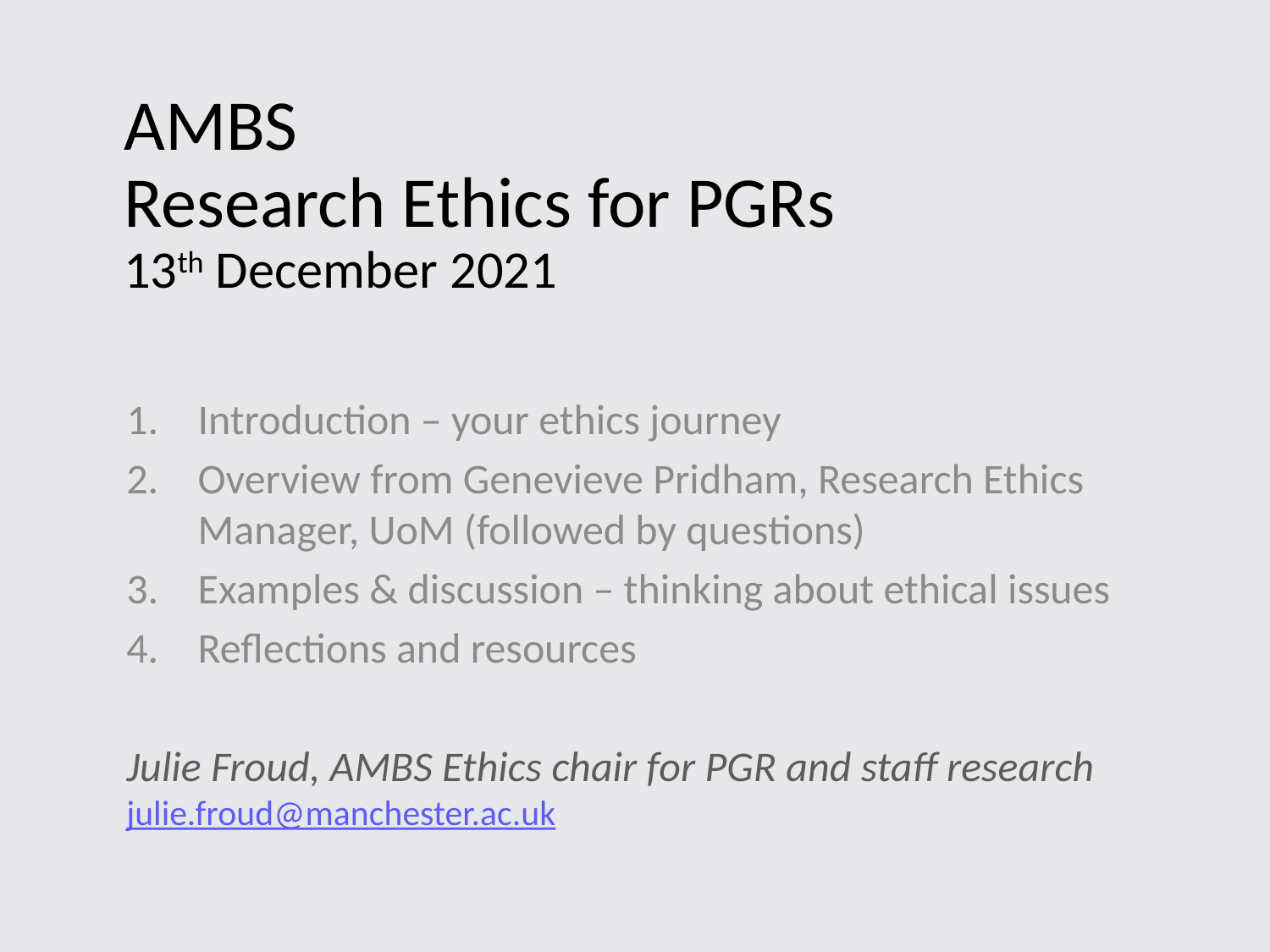

# AMBS Research Ethics for PGRs 13th December 2021
Introduction – your ethics journey
Overview from Genevieve Pridham, Research Ethics Manager, UoM (followed by questions)
Examples & discussion – thinking about ethical issues
Reflections and resources

Julie Froud, AMBS Ethics chair for PGR and staff research julie.froud@manchester.ac.uk